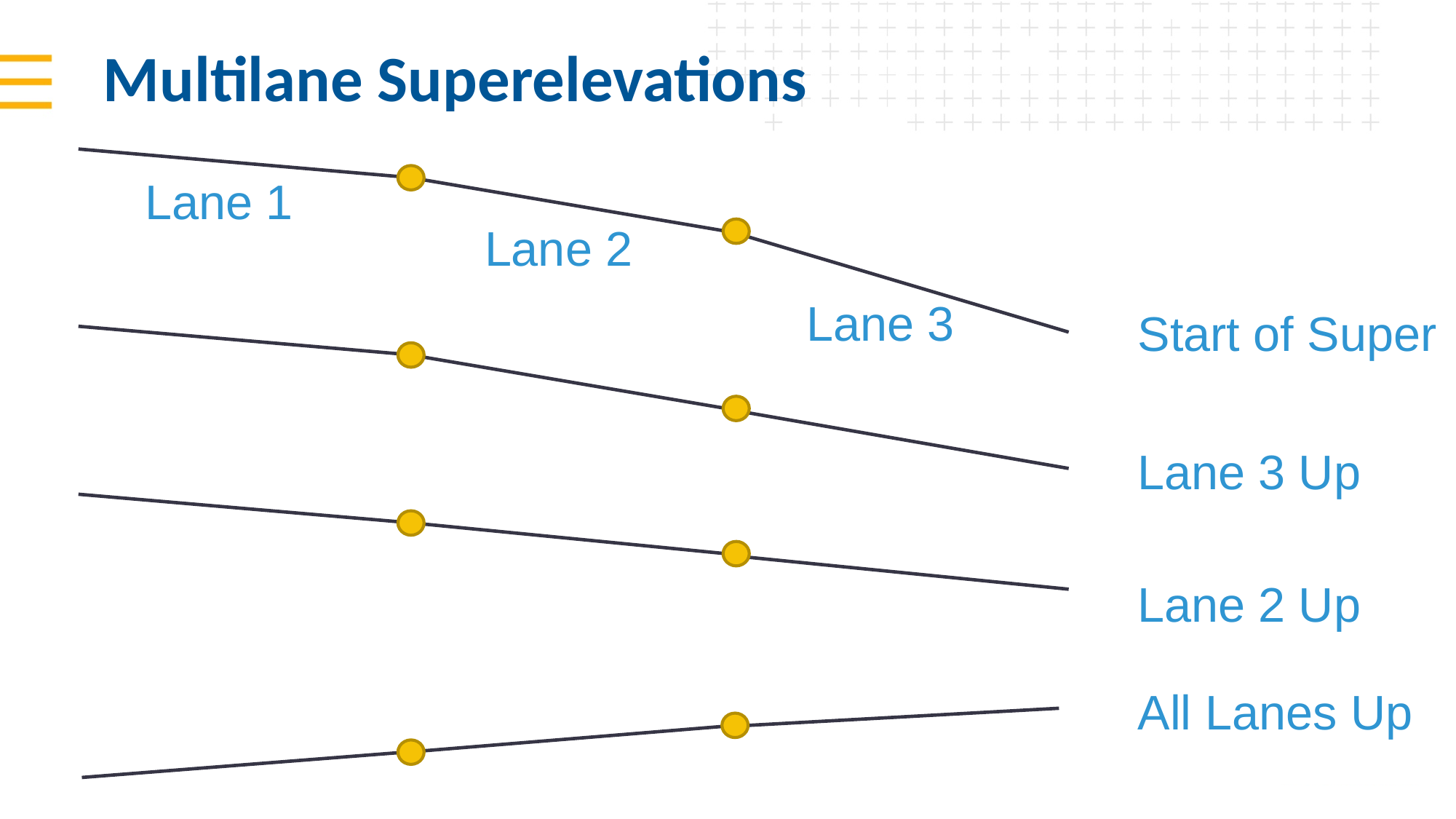

# Multilane Superelevations

Lane 1
Lane 2

Lane 3
Start of Super

Lane 3 Up

Lane 2 Up
All Lanes Up